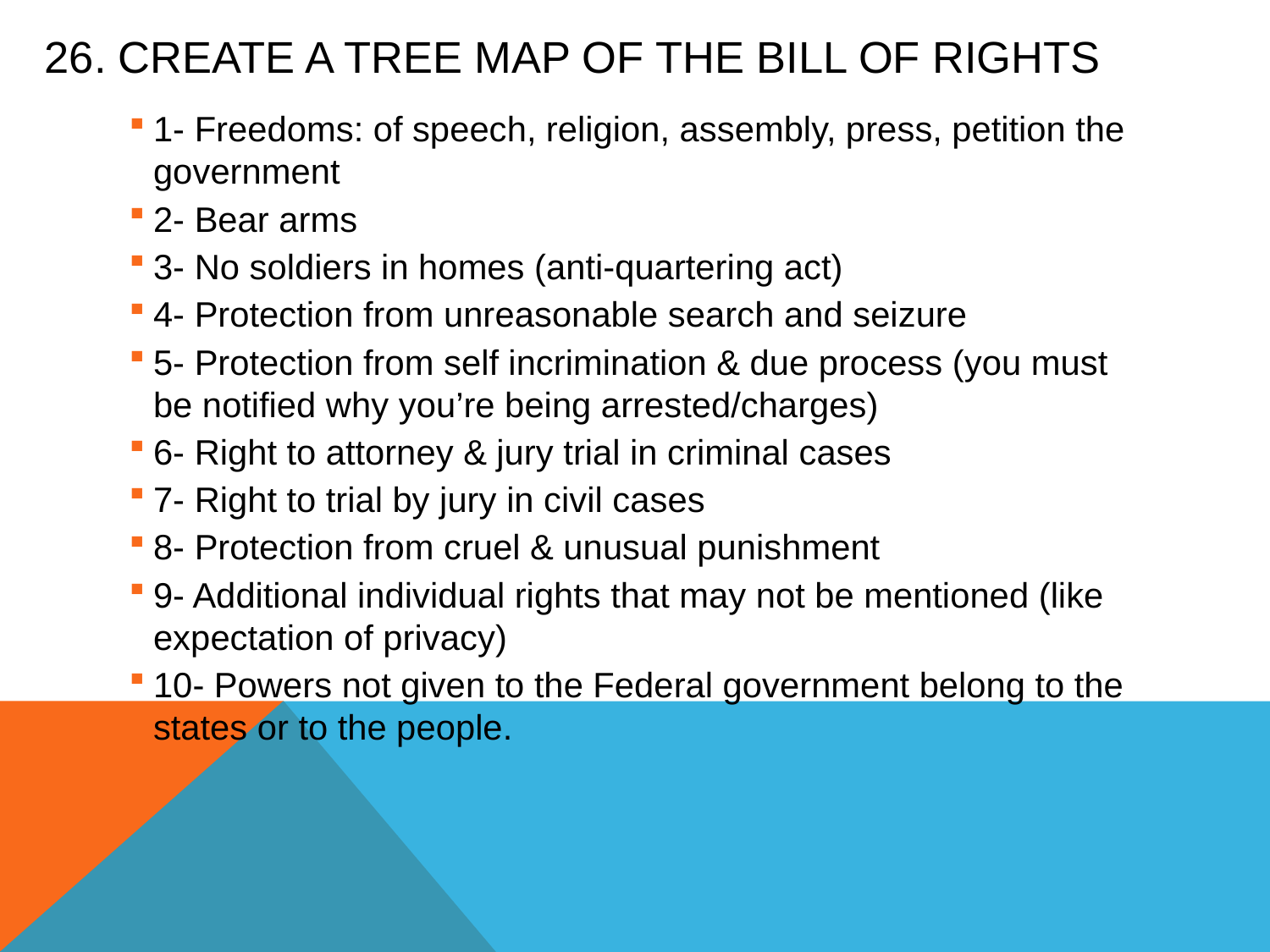

# 26. Create a tree map of the Bill of Rights

1- Freedoms: of speech, religion, assembly, press, petition the government
2- Bear arms
3- No soldiers in homes (anti-quartering act)
4- Protection from unreasonable search and seizure
5- Protection from self incrimination & due process (you must be notified why you’re being arrested/charges)
6- Right to attorney & jury trial in criminal cases
7- Right to trial by jury in civil cases
8- Protection from cruel & unusual punishment
9- Additional individual rights that may not be mentioned (like expectation of privacy)
10- Powers not given to the Federal government belong to the states or to the people.